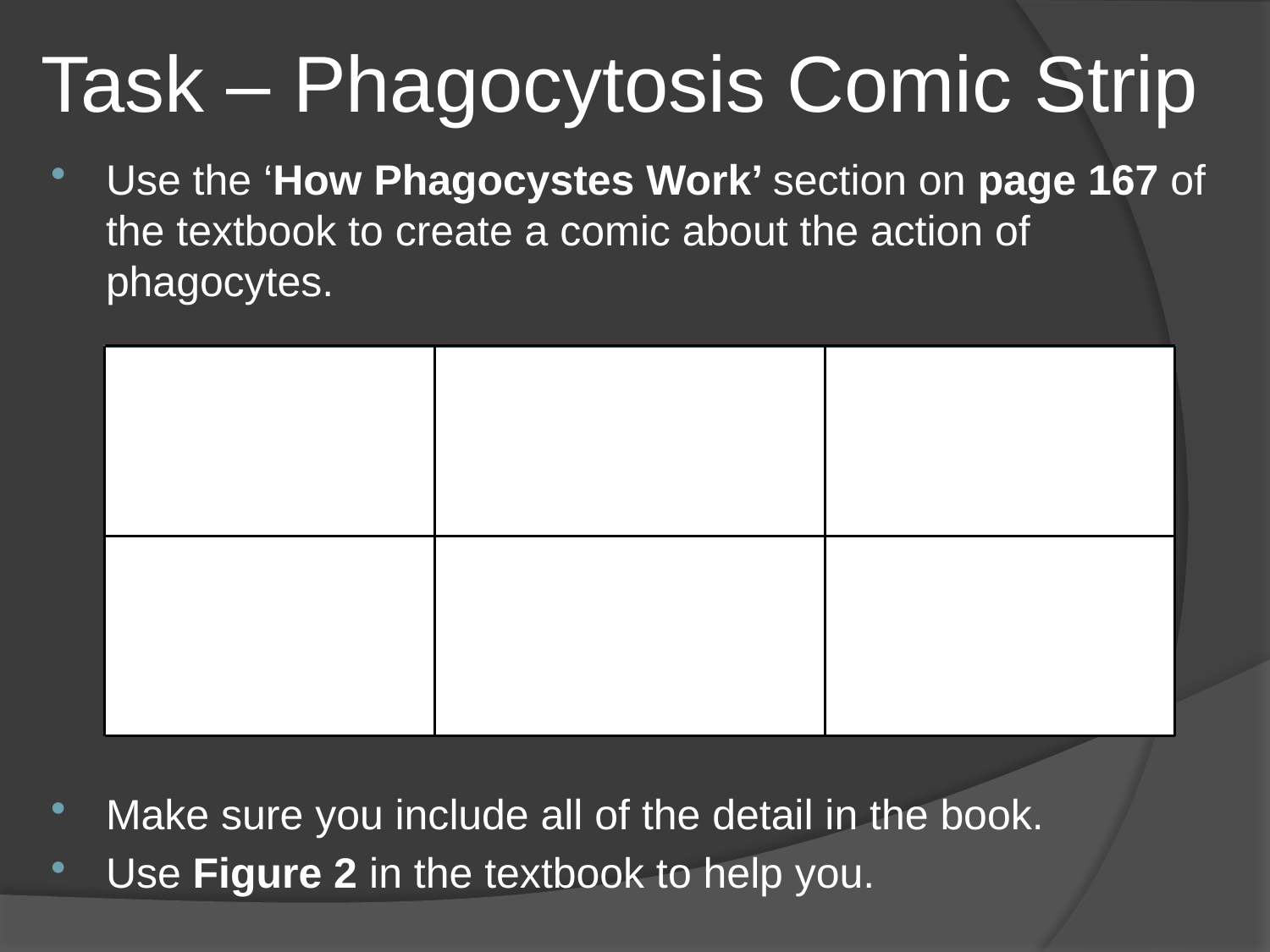

# Task – Phagocytosis Comic Strip
Use the ‘How Phagocystes Work’ section on page 167 of the textbook to create a comic about the action of phagocytes.

Make sure you include all of the detail in the book.
Use Figure 2 in the textbook to help you.